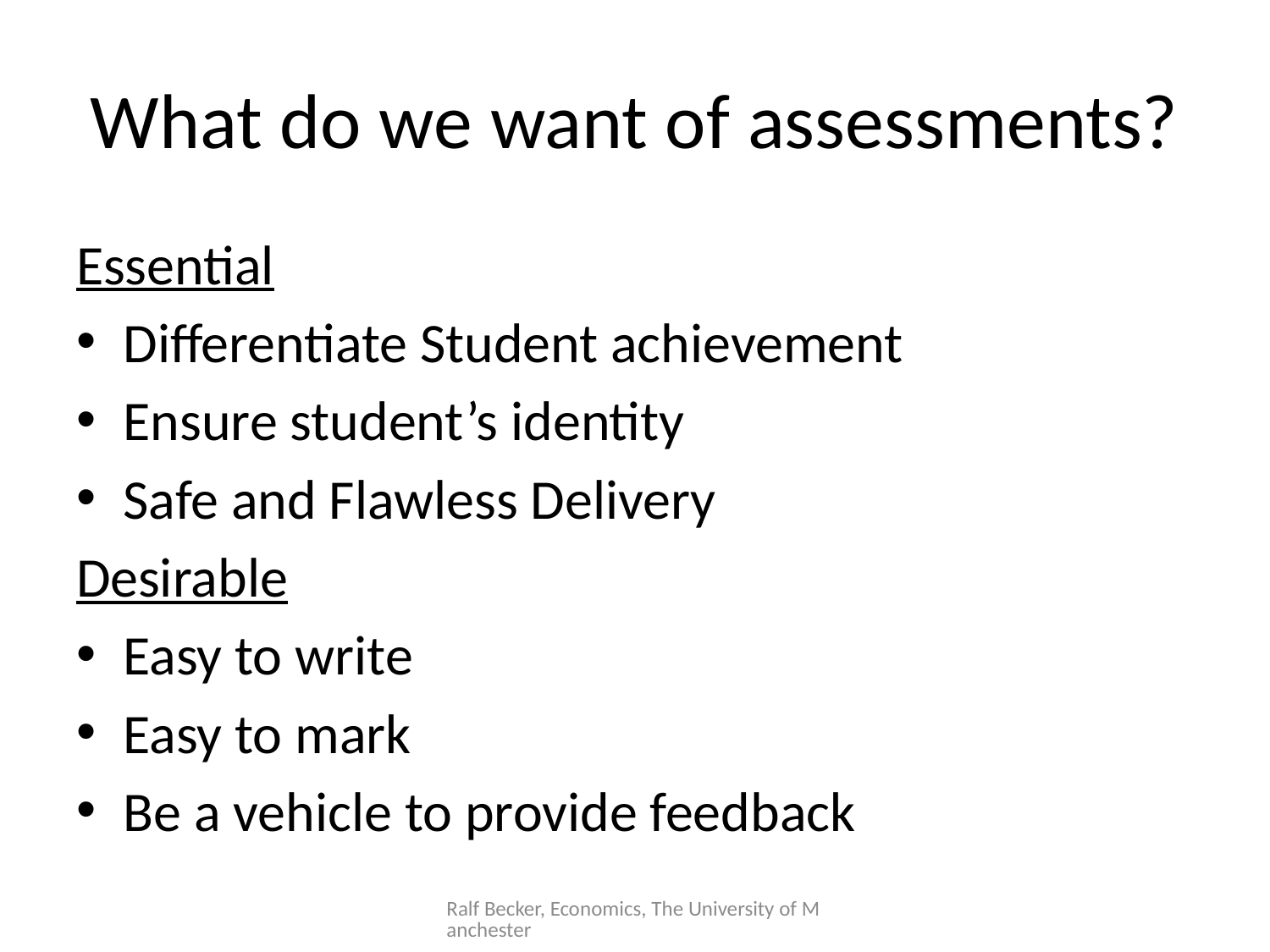

# What do we want of assessments?
Essential
Differentiate Student achievement
Ensure student’s identity
Safe and Flawless Delivery
Desirable
Easy to write
Easy to mark
Be a vehicle to provide feedback
Ralf Becker, Economics, The University of Manchester